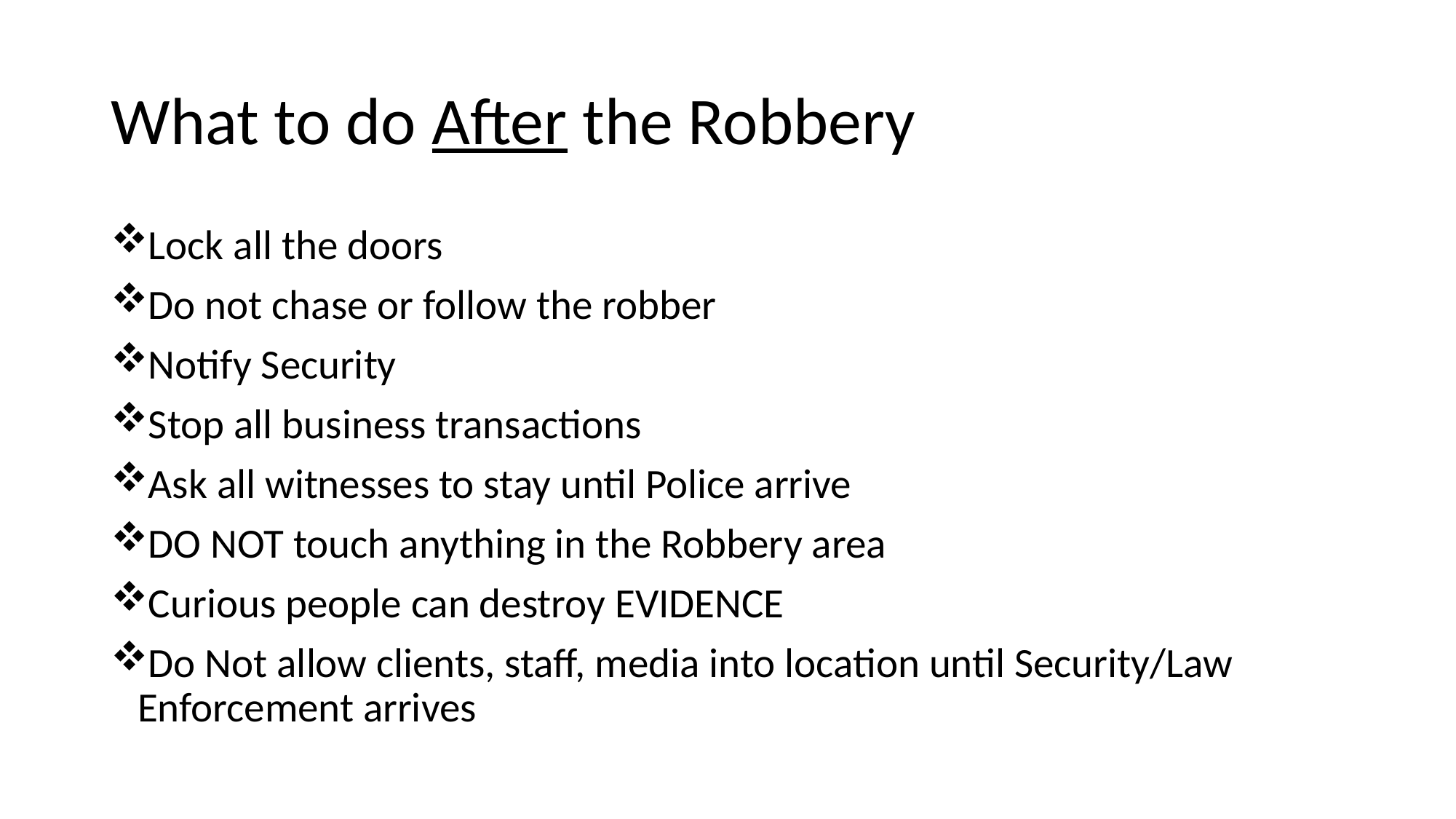

# What to do After the Robbery
Lock all the doors
Do not chase or follow the robber
Notify Security
Stop all business transactions
Ask all witnesses to stay until Police arrive
DO NOT touch anything in the Robbery area
Curious people can destroy EVIDENCE
Do Not allow clients, staff, media into location until Security/Law Enforcement arrives